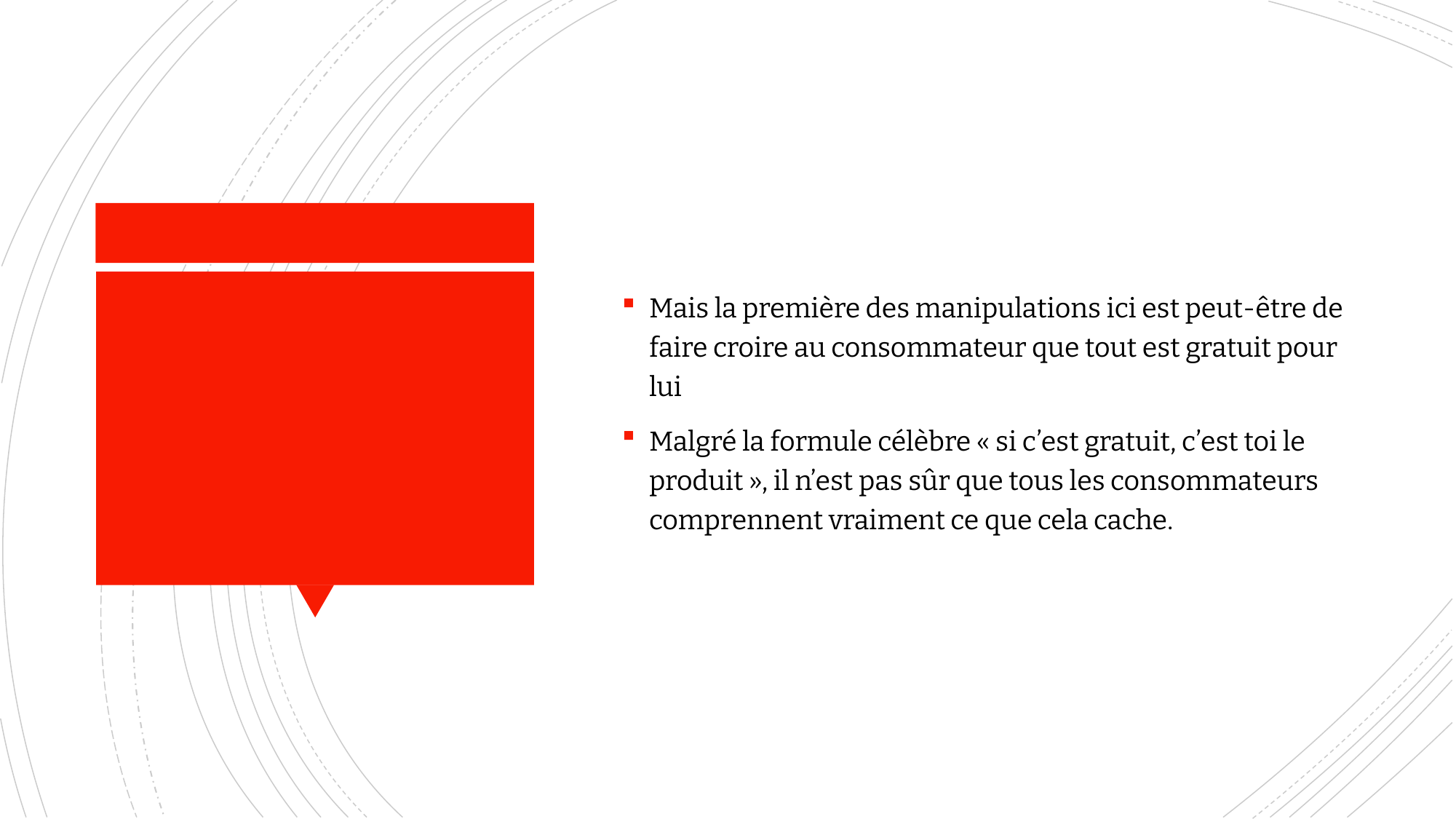

Mais la première des manipulations ici est peut-être de faire croire au consommateur que tout est gratuit pour lui
Malgré la formule célèbre « si c’est gratuit, c’est toi le produit », il n’est pas sûr que tous les consommateurs comprennent vraiment ce que cela cache.
#